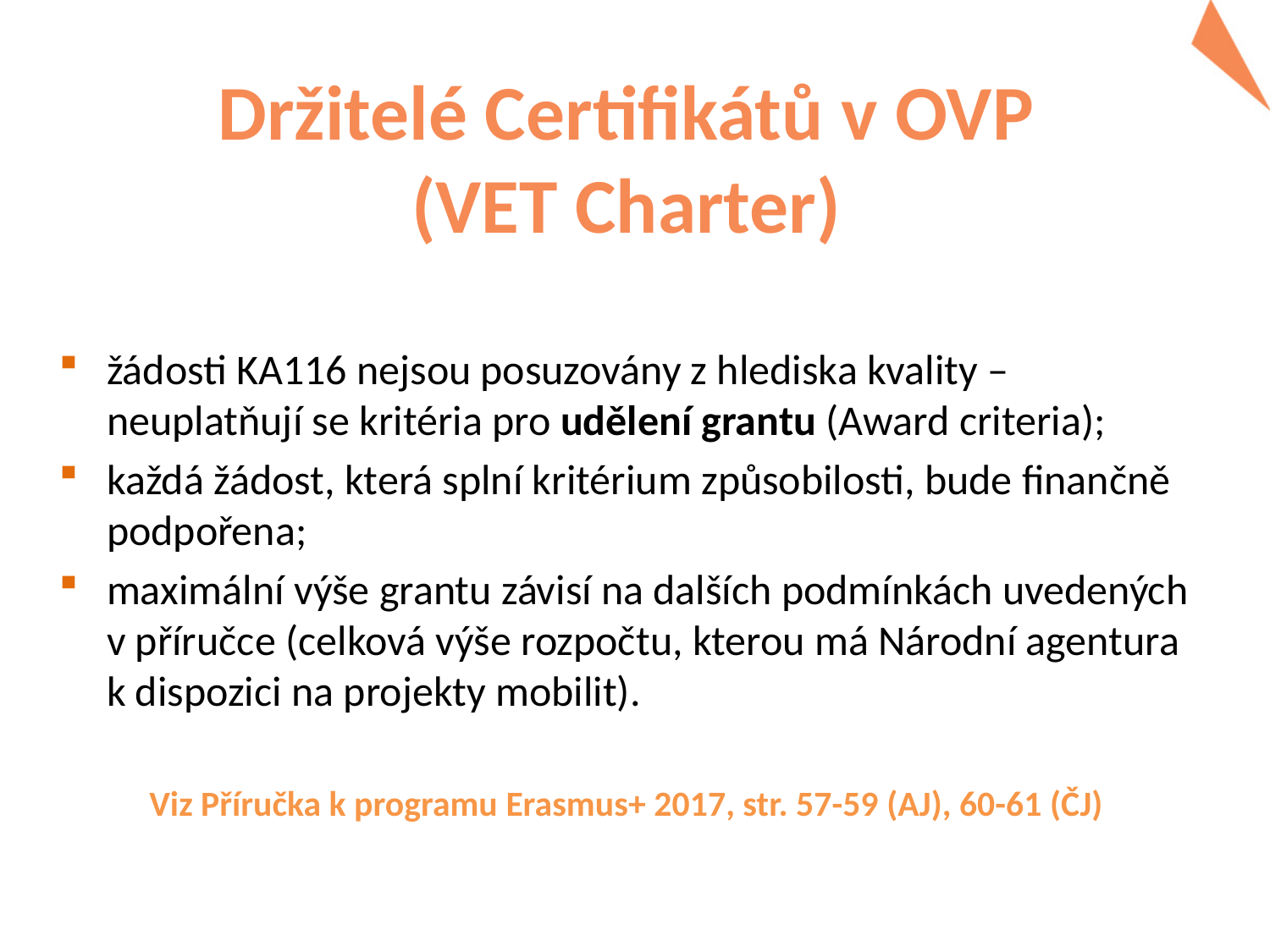

# Držitelé Certifikátů v OVP (VET Charter)
žádosti KA116 nejsou posuzovány z hlediska kvality – neuplatňují se kritéria pro udělení grantu (Award criteria);
každá žádost, která splní kritérium způsobilosti, bude finančně podpořena;
maximální výše grantu závisí na dalších podmínkách uvedených v příručce (celková výše rozpočtu, kterou má Národní agentura k dispozici na projekty mobilit).

Viz Příručka k programu Erasmus+ 2017, str. 57-59 (AJ), 60-61 (ČJ)